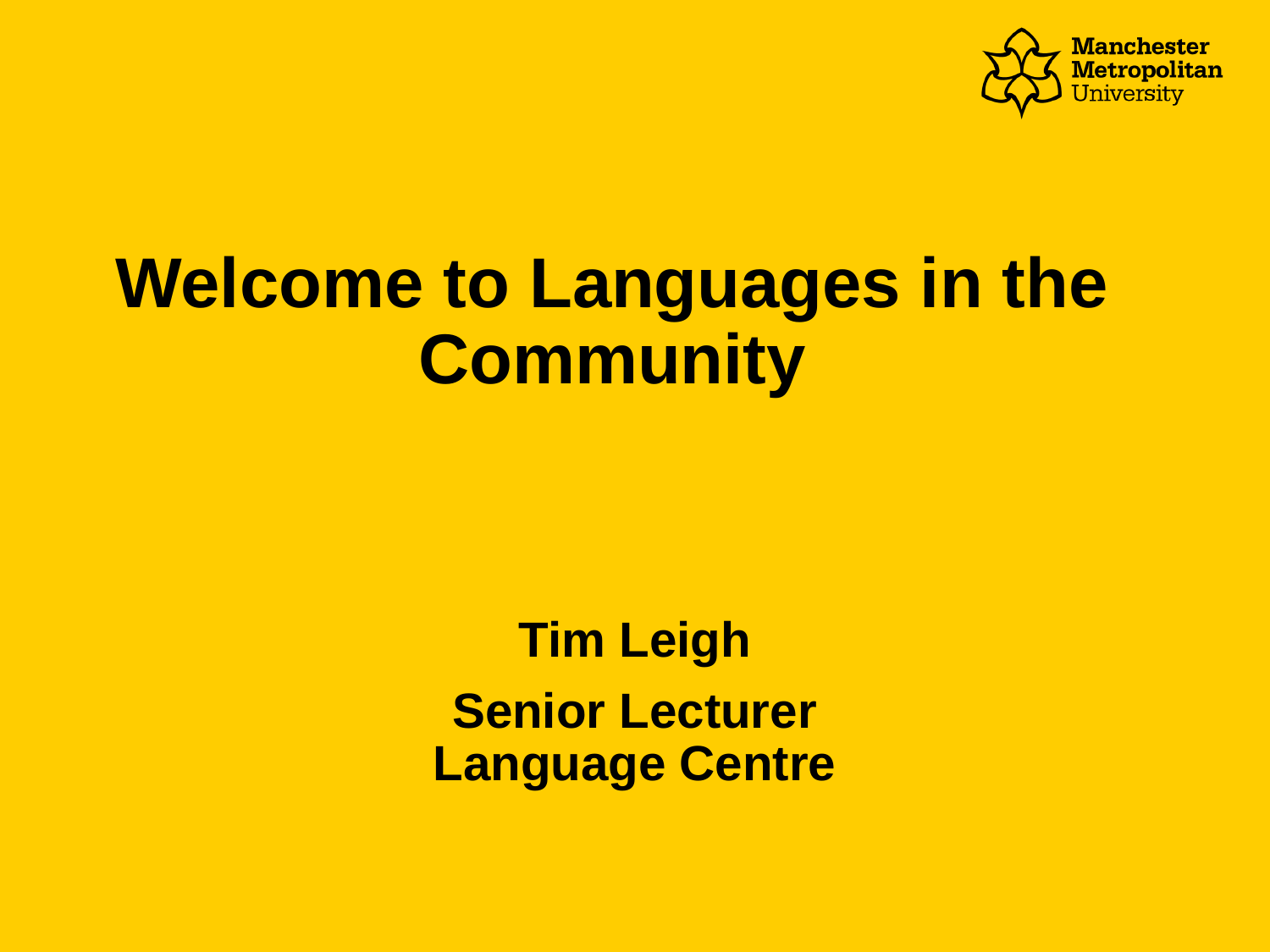

# Welcome to Languages in the Community
Tim Leigh
Senior Lecturer Language Centre